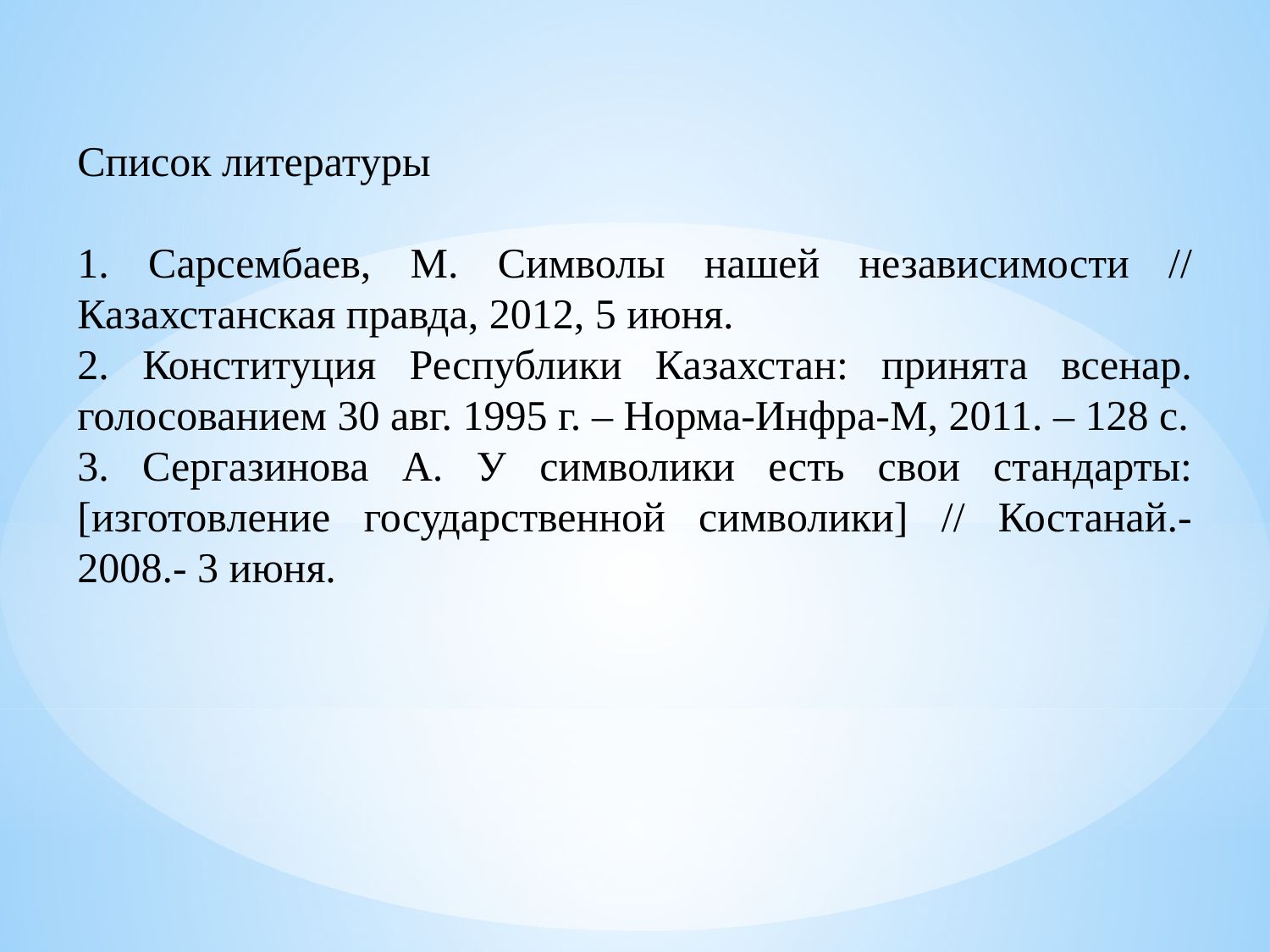

Список литературы

1. Сарсембаев, М. Символы нашей независимости // Казахстанская правда, 2012, 5 июня.
2. Конституция Республики Казахстан: принята всенар. голосованием 30 авг. 1995 г. – Норма-Инфра-М, 2011. – 128 с.
3. Сергазинова А. У символики есть свои стандарты: [изготовление государственной символики] // Костанай.- 2008.- 3 июня.